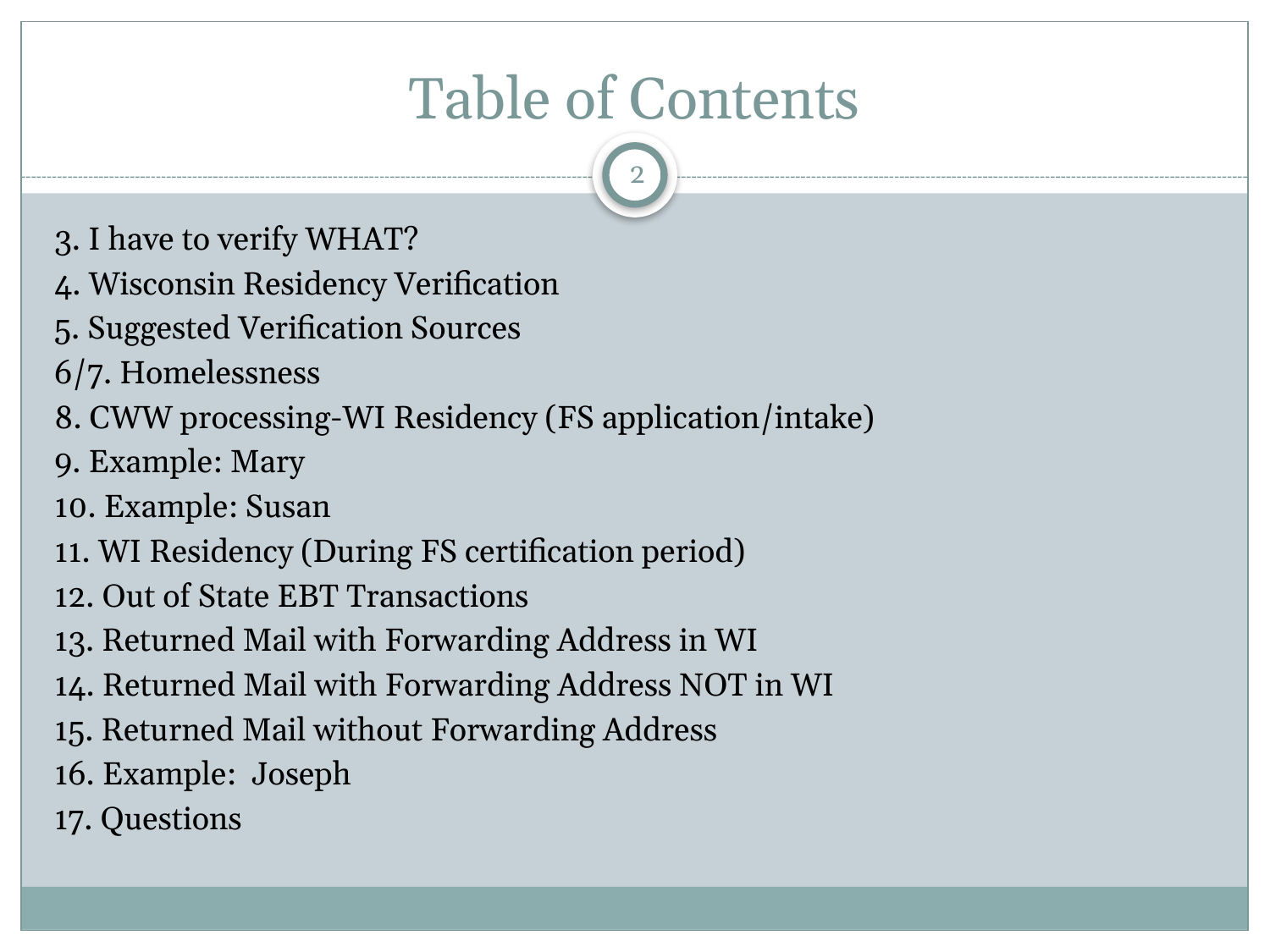

# Table of Contents
2
3. I have to verify WHAT?
4. Wisconsin Residency Verification
5. Suggested Verification Sources
6/7. Homelessness
8. CWW processing-WI Residency (FS application/intake)
9. Example: Mary
10. Example: Susan
11. WI Residency (During FS certification period)
12. Out of State EBT Transactions
13. Returned Mail with Forwarding Address in WI
14. Returned Mail with Forwarding Address NOT in WI
15. Returned Mail without Forwarding Address
16. Example:  Joseph
17. Questions